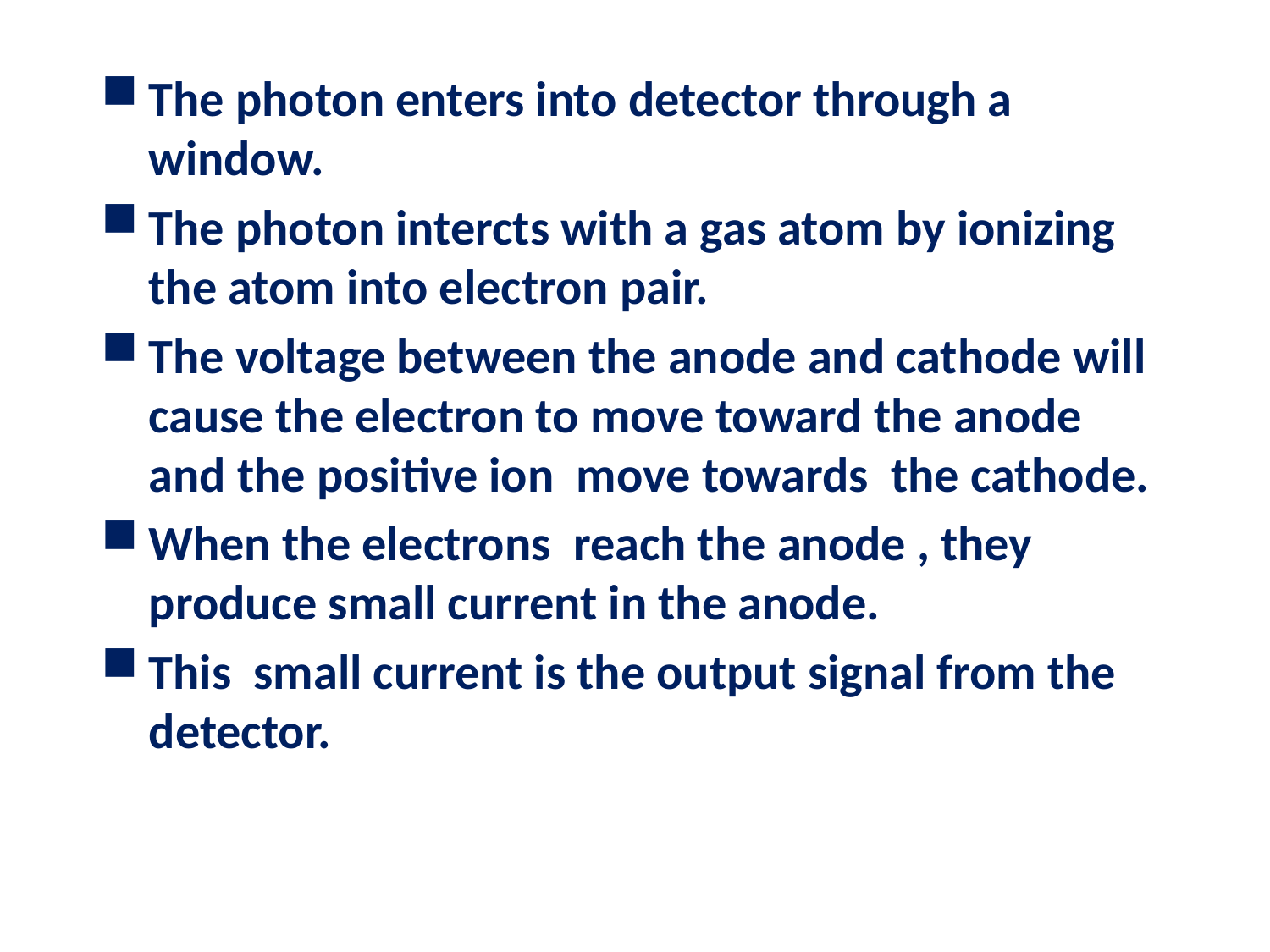

#
The photon enters into detector through a window.
The photon intercts with a gas atom by ionizing the atom into electron pair.
The voltage between the anode and cathode will cause the electron to move toward the anode  and the positive ion  move towards  the cathode.
When the electrons  reach the anode , they produce small current in the anode.
This  small current is the output signal from the detector.